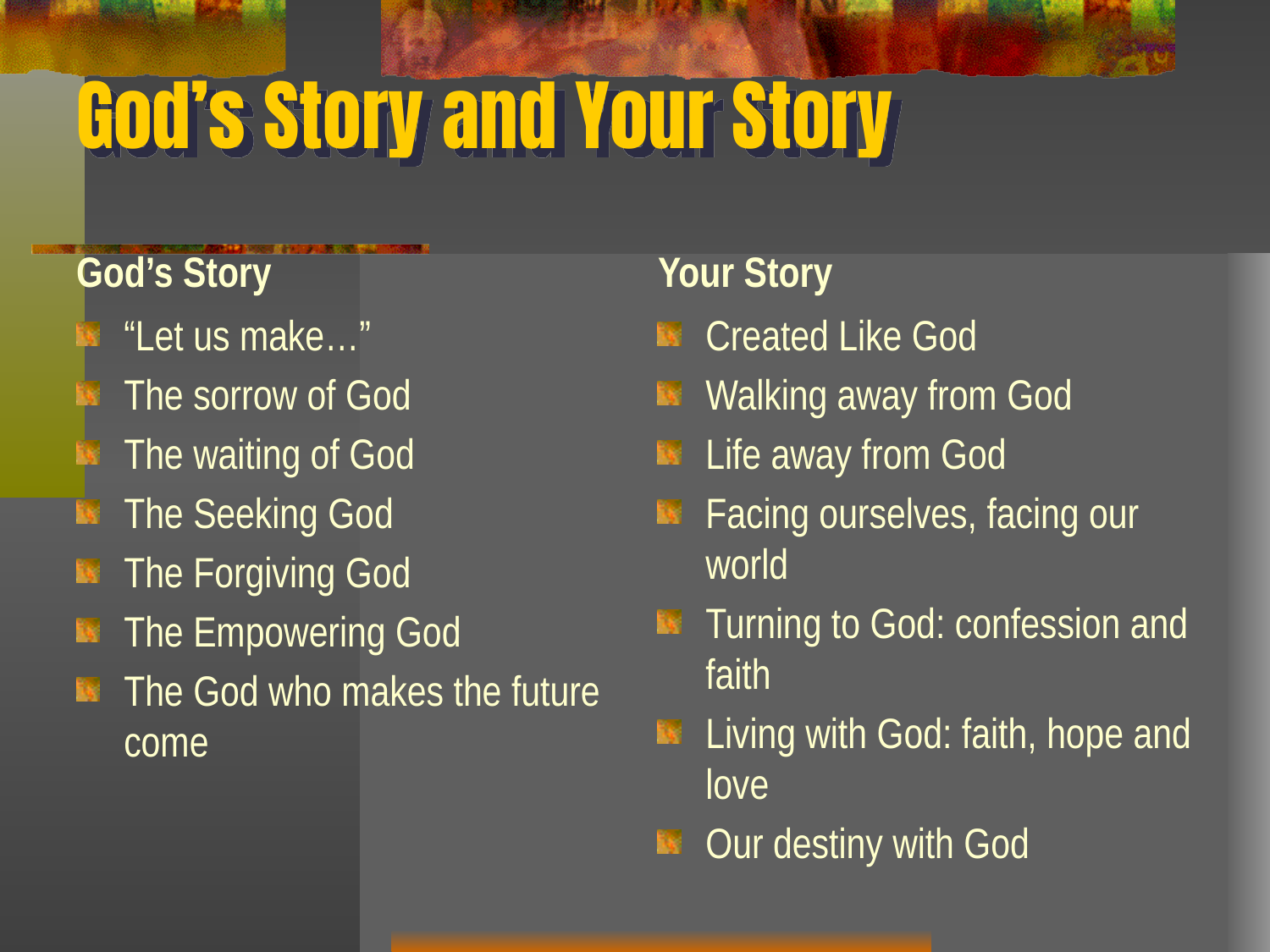

# God’s Story and Your Story
God’s Story
Your Story
“Let us make…”
The sorrow of God
The waiting of God
The Seeking God
The Forgiving God
The Empowering God
The God who makes the future come
Created Like God
Walking away from God
Life away from God
Facing ourselves, facing our world
Turning to God: confession and faith
Living with God: faith, hope and love
Our destiny with God